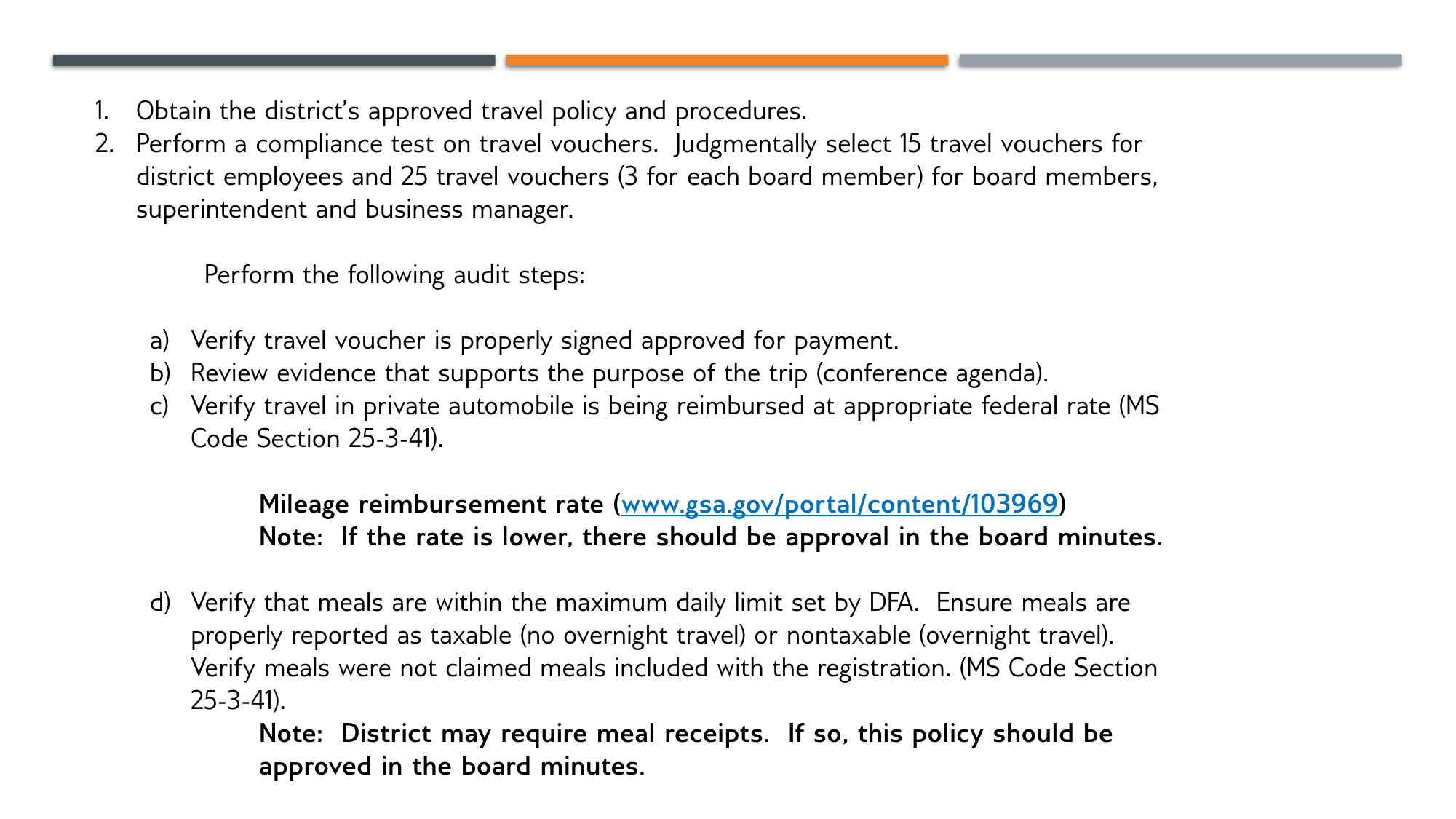

Obtain the district’s approved travel policy and procedures.
Perform a compliance test on travel vouchers.  Judgmentally select 15 travel vouchers for district employees and 25 travel vouchers (3 for each board member) for board members, superintendent and business manager.

	Perform the following audit steps:

Verify travel voucher is properly signed approved for payment.
Review evidence that supports the purpose of the trip (conference agenda).
Verify travel in private automobile is being reimbursed at appropriate federal rate (MS Code Section 25-3-41).

	Mileage reimbursement rate (www.gsa.gov/portal/content/103969)
	Note:  If the rate is lower, there should be approval in the board minutes.

Verify that meals are within the maximum daily limit set by DFA.  Ensure meals are properly reported as taxable (no overnight travel) or nontaxable (overnight travel). Verify meals were not claimed meals included with the registration. (MS Code Section 25-3-41).
	Note:  District may require meal receipts.  If so, this policy should be 		approved in the board minutes.